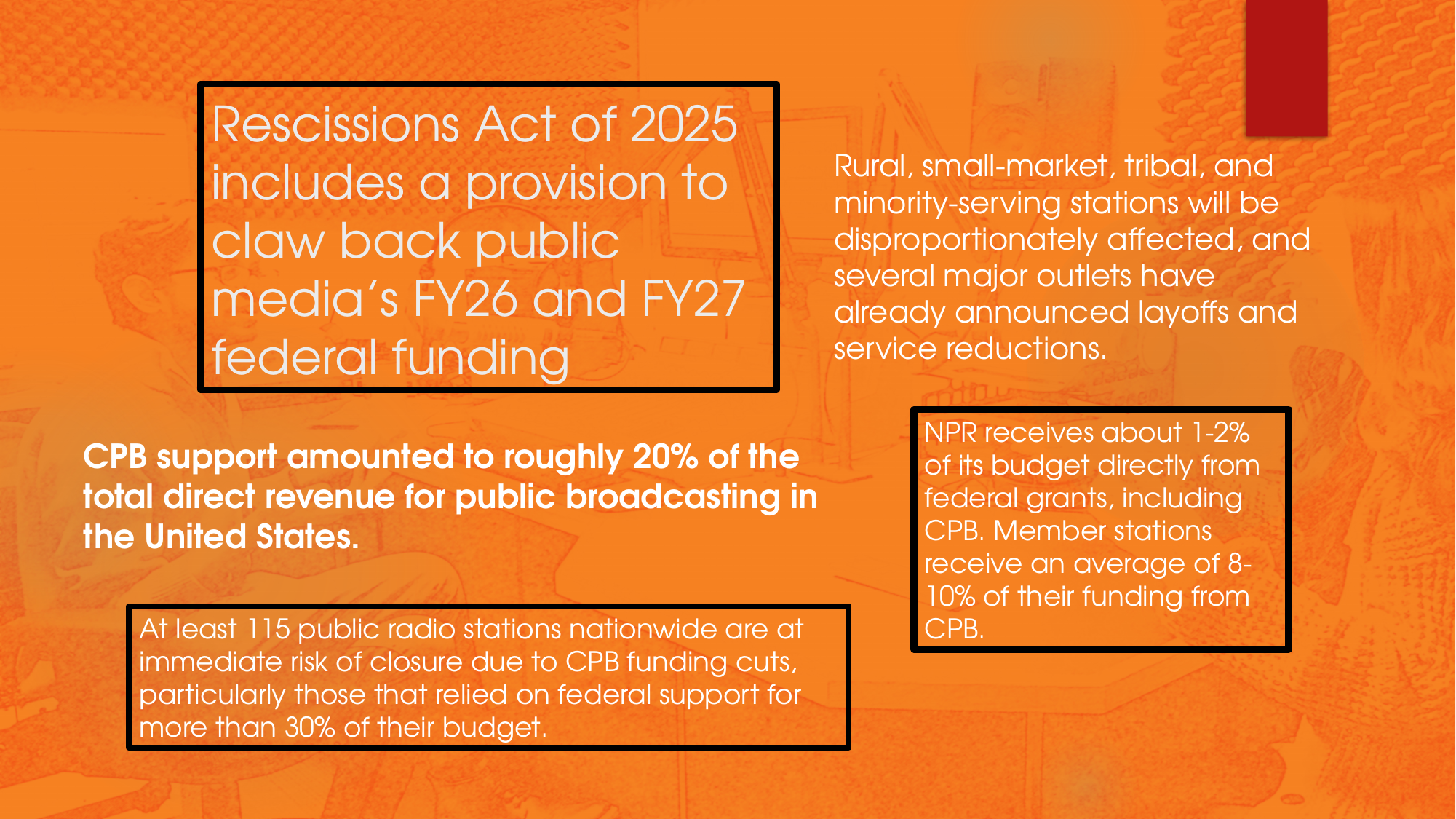

# Rescissions Act of 2025 includes a provision to claw back public media’s FY26 and FY27 federal funding
Rural, small-market, tribal, and minority-serving stations will be disproportionately affected, and several major outlets have already announced layoffs and service reductions.

NPR receives about 1-2% of its budget directly from federal grants, including CPB. Member stations receive an average of 8-10% of their funding from CPB.
CPB support amounted to roughly 20% of the total direct revenue for public broadcasting in the United States.

At least 115 public radio stations nationwide are at immediate risk of closure due to CPB funding cuts, particularly those that relied on federal support for more than 30% of their budget.